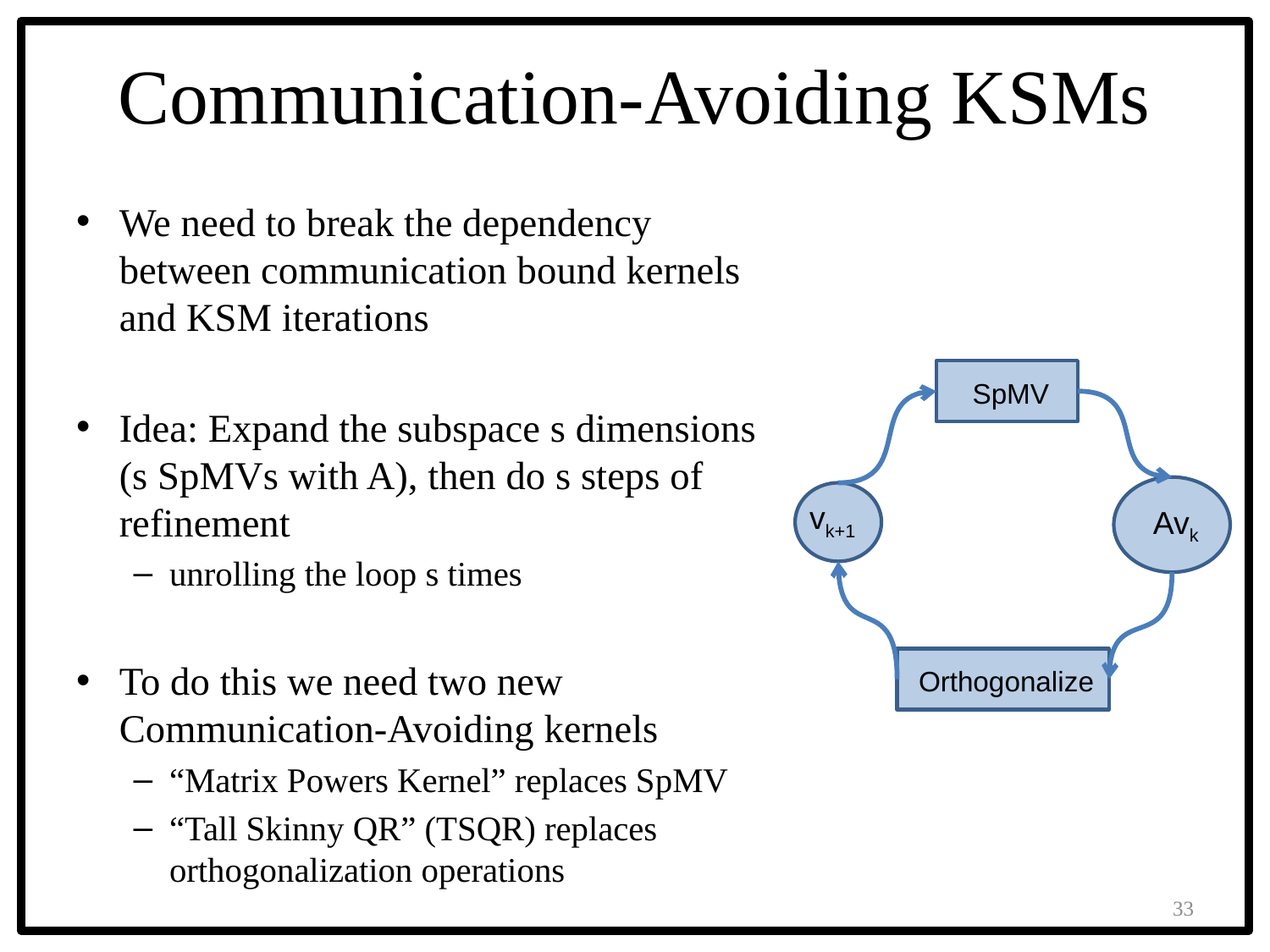

# Communication-Avoiding KSMs
We need to break the dependency between communication bound kernels and KSM iterations

Idea: Expand the subspace s dimensions (s SpMVs with A), then do s steps of refinement
unrolling the loop s times

To do this we need two new Communication-Avoiding kernels
“Matrix Powers Kernel” replaces SpMV
“Tall Skinny QR” (TSQR) replaces orthogonalization operations

SpMV

vk+1

Orthogonalize

Avk
33